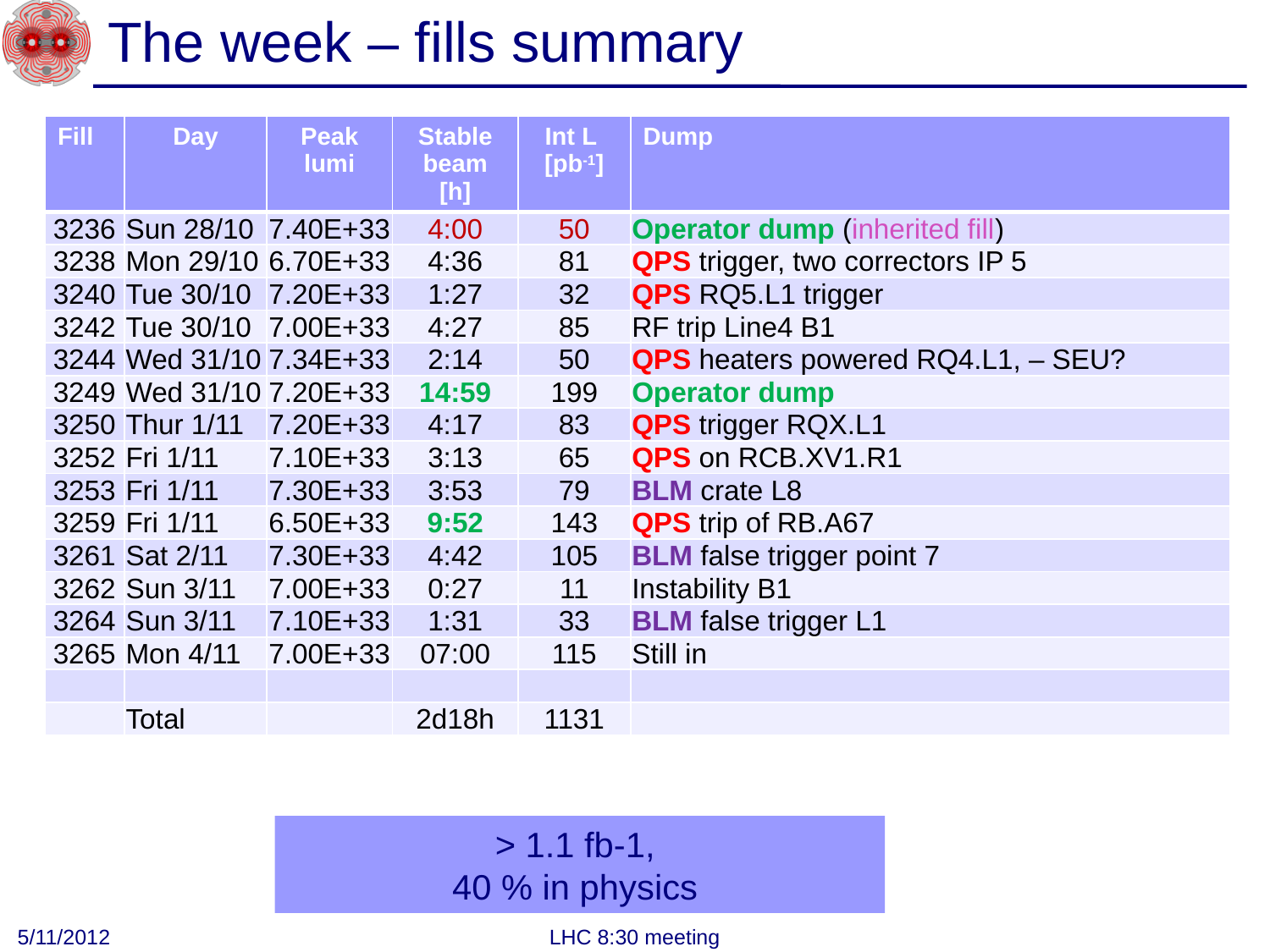

# The week – fills summary
| Fill | Day | Peak lumi | Stable beam [h] | Int L [pb-1] | Dump |
| --- | --- | --- | --- | --- | --- |
| 3236 | Sun 28/10 | 7.40E+33 | 4:00 | 50 | Operator dump (inherited fill) |
| 3238 | Mon 29/10 | 6.70E+33 | 4:36 | 81 | QPS trigger, two correctors IP 5 |
| 3240 | Tue 30/10 | 7.20E+33 | 1:27 | 32 | QPS RQ5.L1 trigger |
| 3242 | Tue 30/10 | 7.00E+33 | 4:27 | 85 | RF trip Line4 B1 |
| 3244 | Wed 31/10 | 7.34E+33 | 2:14 | 50 | QPS heaters powered RQ4.L1, – SEU? |
| 3249 | Wed 31/10 | 7.20E+33 | 14:59 | 199 | Operator dump |
| 3250 | Thur 1/11 | 7.20E+33 | 4:17 | 83 | QPS trigger RQX.L1 |
| 3252 | Fri 1/11 | 7.10E+33 | 3:13 | 65 | QPS on RCB.XV1.R1 |
| 3253 | Fri 1/11 | 7.30E+33 | 3:53 | 79 | BLM crate L8 |
| 3259 | Fri 1/11 | 6.50E+33 | 9:52 | 143 | QPS trip of RB.A67 |
| 3261 | Sat 2/11 | 7.30E+33 | 4:42 | 105 | BLM false trigger point 7 |
| 3262 | Sun 3/11 | 7.00E+33 | 0:27 | 11 | Instability B1 |
| 3264 | Sun 3/11 | 7.10E+33 | 1:31 | 33 | BLM false trigger L1 |
| 3265 | Mon 4/11 | 7.00E+33 | 07:00 | 115 | Still in |
|  |  |  |  |  |  |
|  | Total |  | 2d18h | 1131 |  |
> 1.1 fb-1,
40 % in physics
5/11/2012
LHC 8:30 meeting